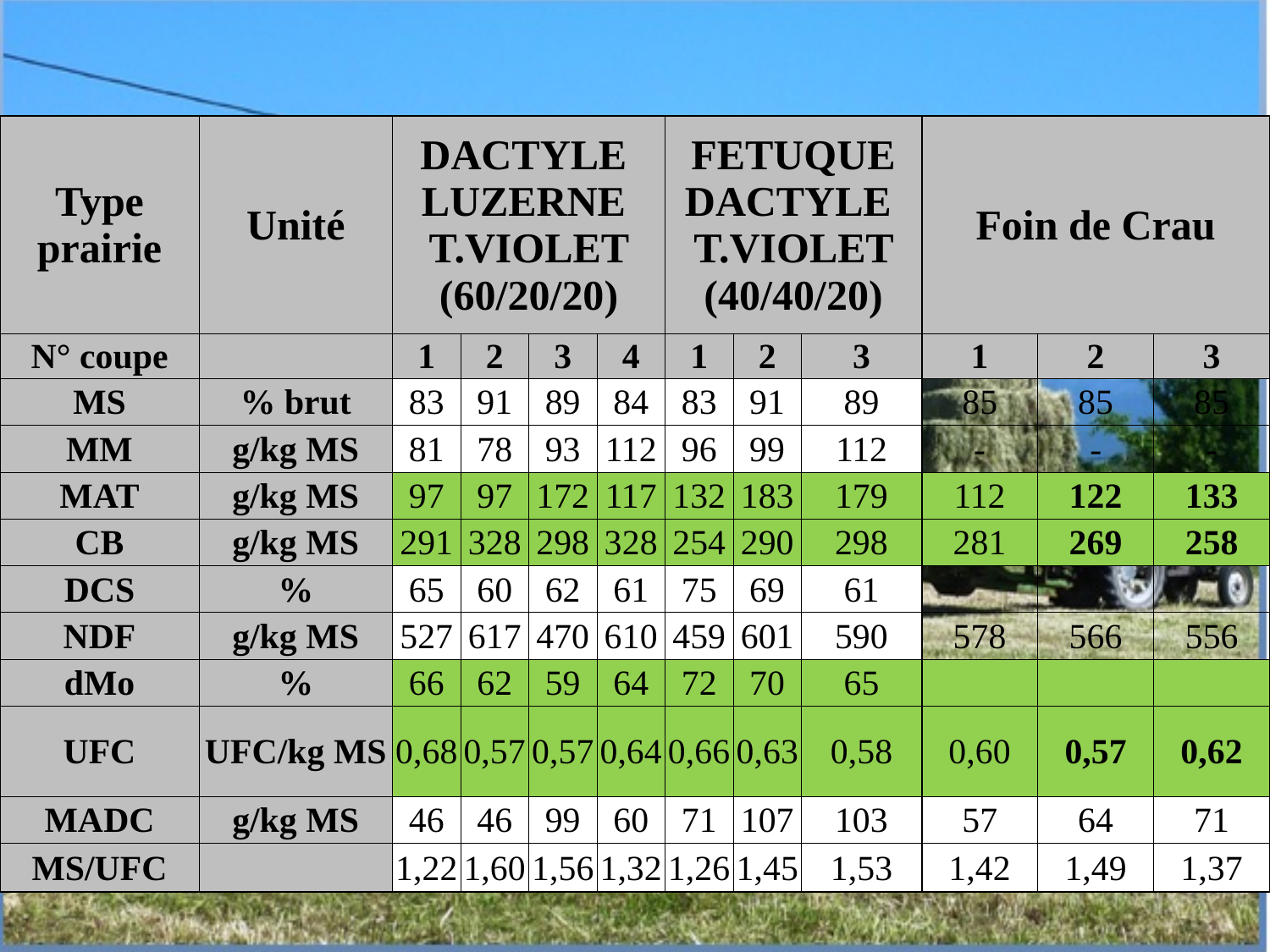

| Type prairie | Unité | DACTYLE LUZERNE T.VIOLET (60/20/20) |  |  |  | FETUQUE DACTYLE T.VIOLET (40/40/20) |  |  | Foin de Crau |  |  |
| --- | --- | --- | --- | --- | --- | --- | --- | --- | --- | --- | --- |
| N° coupe |  | 1 | 2 | 3 | 4 | 1 | 2 | 3 | 1 | 2 | 3 |
| MS | % brut | 83 | 91 | 89 | 84 | 83 | 91 | 89 | 85 | 85 | 85 |
| MM | g/kg MS | 81 | 78 | 93 | 112 | 96 | 99 | 112 | - | - | - |
| MAT | g/kg MS | 97 | 97 | 172 | 117 | 132 | 183 | 179 | 112 | 122 | 133 |
| CB | g/kg MS | 291 | 328 | 298 | 328 | 254 | 290 | 298 | 281 | 269 | 258 |
| DCS | % | 65 | 60 | 62 | 61 | 75 | 69 | 61 |  |  |  |
| NDF | g/kg MS | 527 | 617 | 470 | 610 | 459 | 601 | 590 | 578 | 566 | 556 |
| dMo | % | 66 | 62 | 59 | 64 | 72 | 70 | 65 |  |  |  |
| UFC | UFC/kg MS | 0,68 | 0,57 | 0,57 | 0,64 | 0,66 | 0,63 | 0,58 | 0,60 | 0,57 | 0,62 |
| MADC | g/kg MS | 46 | 46 | 99 | 60 | 71 | 107 | 103 | 57 | 64 | 71 |
| MS/UFC |  | 1,22 | 1,60 | 1,56 | 1,32 | 1,26 | 1,45 | 1,53 | 1,42 | 1,49 | 1,37 |